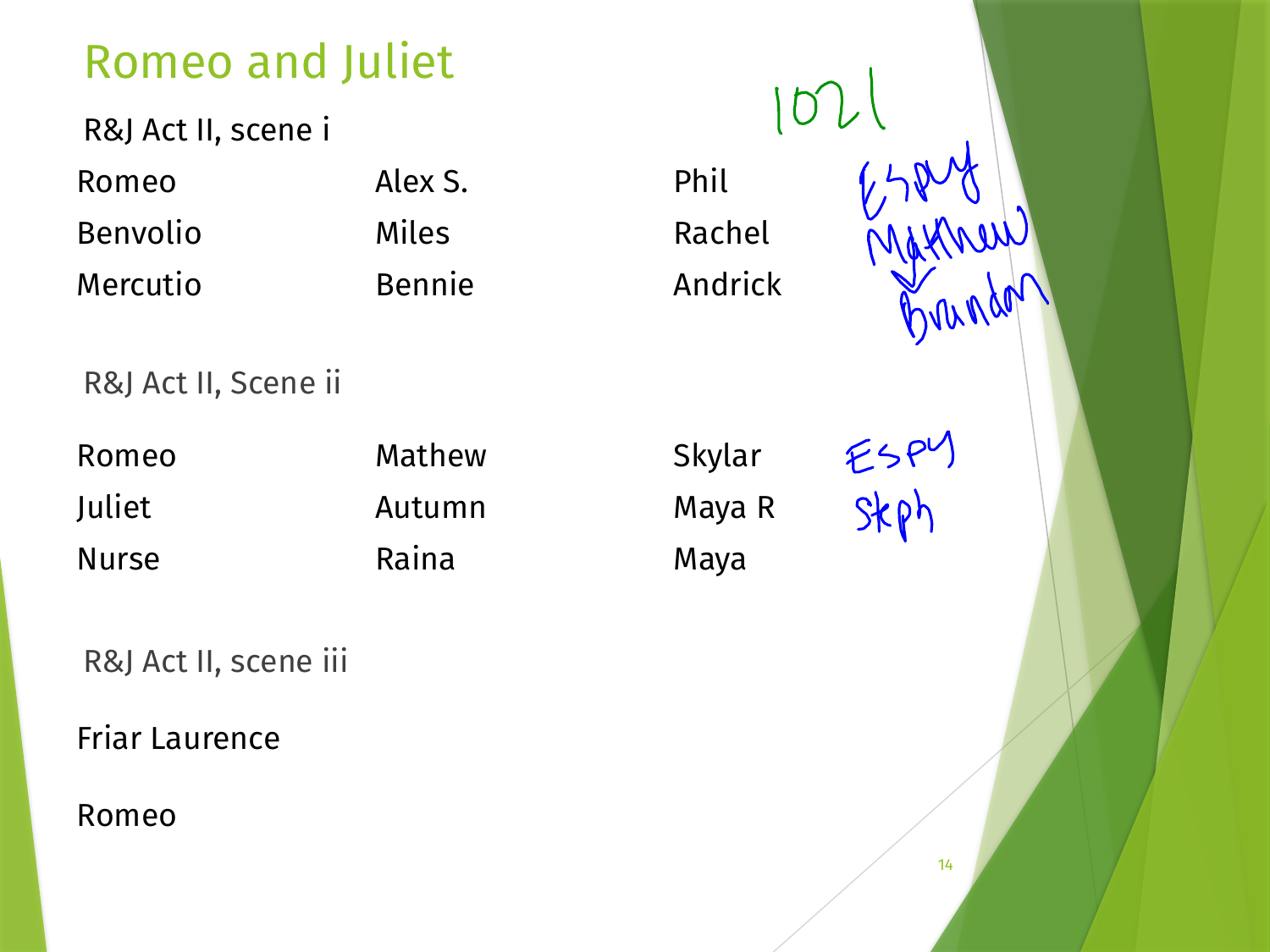

# Romeo and Juliet

R&J Act II, scene i

| Romeo | Alex S. | Phil |
| --- | --- | --- |
| Benvolio | Miles | Rachel |
| Mercutio | Bennie | Andrick |

R&J Act II, Scene ii

R&J Act II, scene iii
| Romeo | Mathew | Skylar |
| --- | --- | --- |
| Juliet | Autumn | Maya R |
| Nurse | Raina | Maya |

| Friar Laurence |  |  |
| --- | --- | --- |
| Romeo |  |  |
14